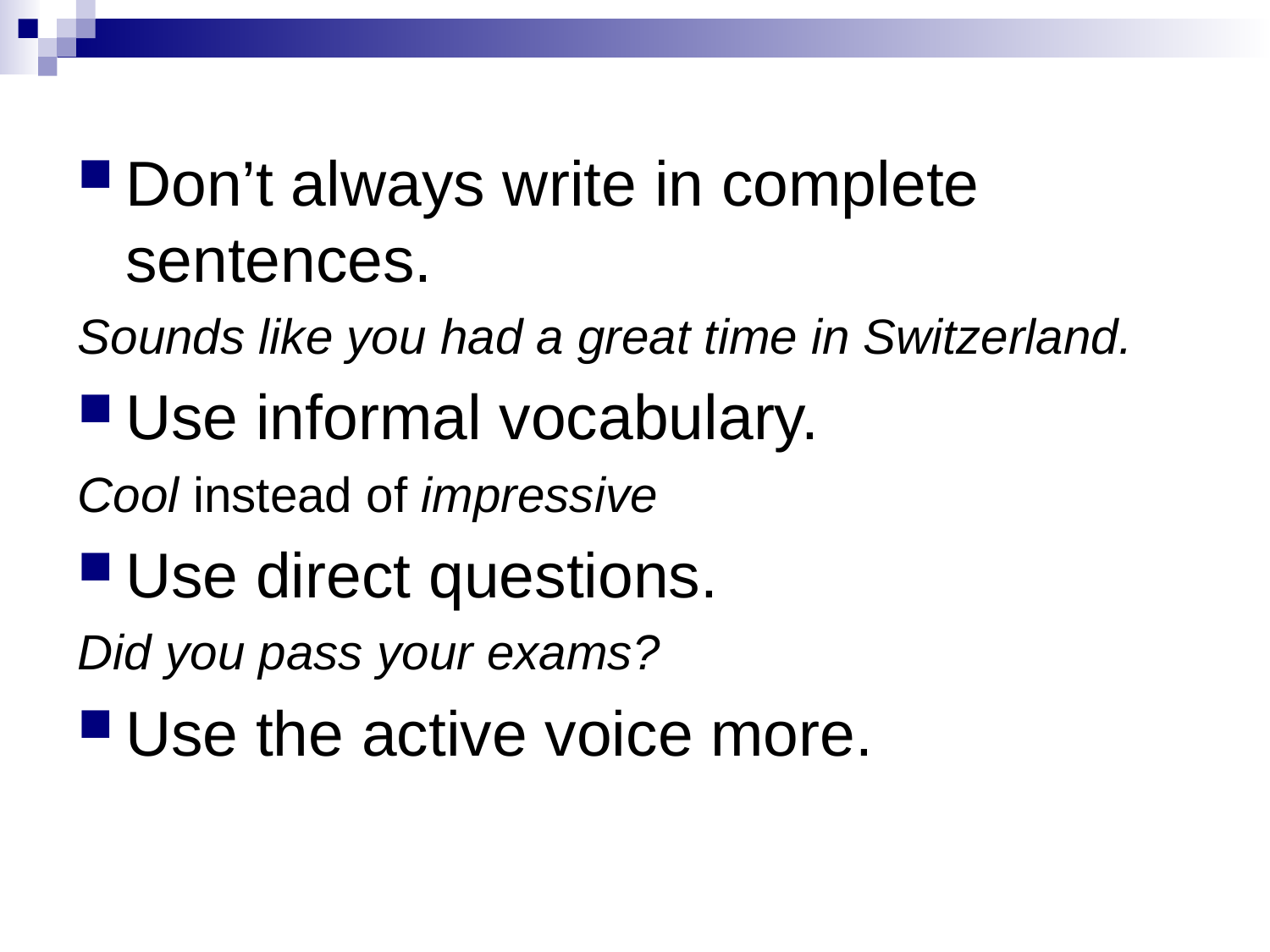

# Don’t always write in complete sentences.
Sounds like you had a great time in Switzerland.
Use informal vocabulary.
Cool instead of impressive
Use direct questions.
Did you pass your exams?
Use the active voice more.